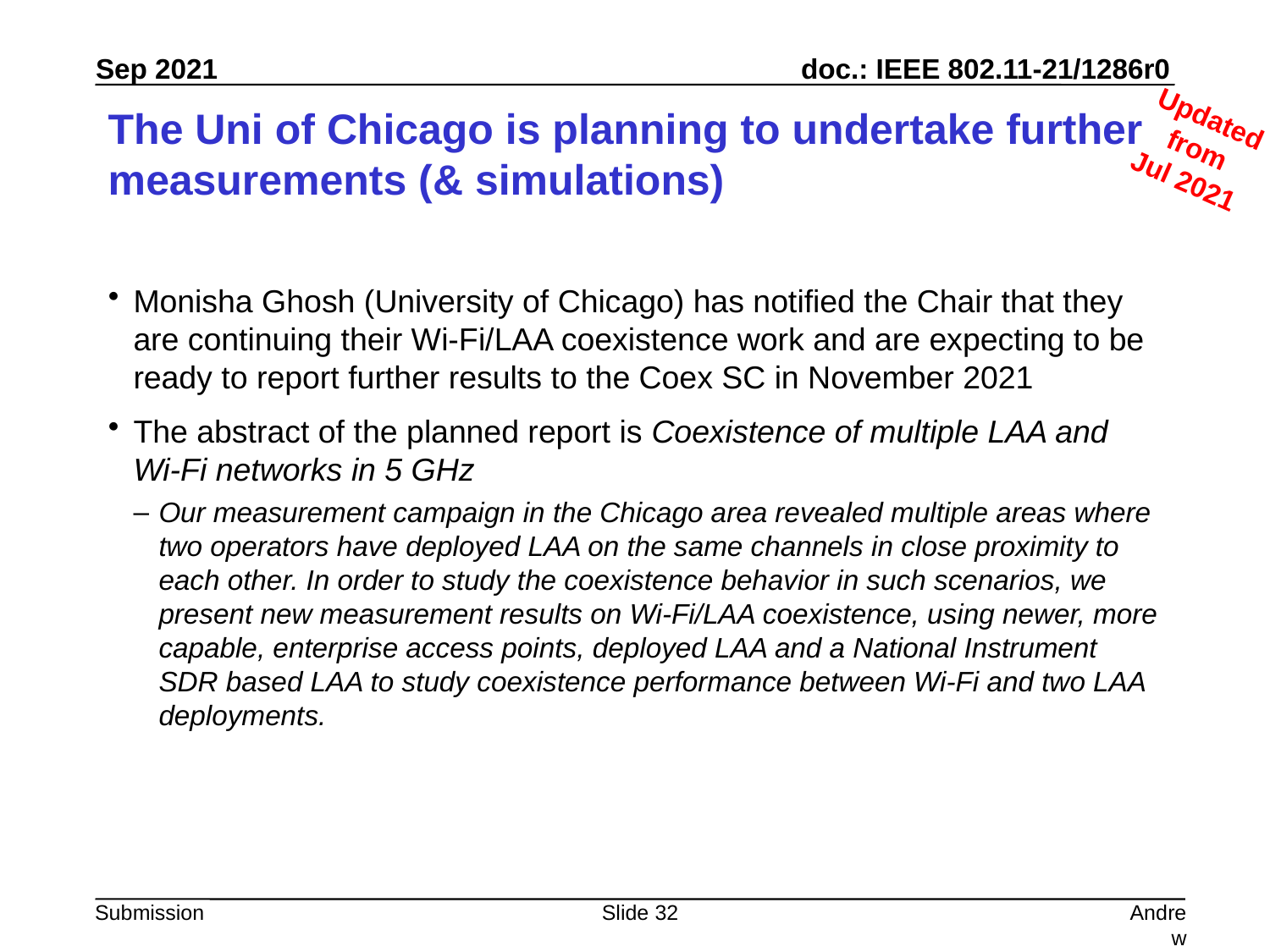

Updated from
Jul 2021
# The Uni of Chicago is planning to undertake further measurements (& simulations)
Monisha Ghosh (University of Chicago) has notified the Chair that they are continuing their Wi-Fi/LAA coexistence work and are expecting to be ready to report further results to the Coex SC in November 2021
The abstract of the planned report is Coexistence of multiple LAA and Wi-Fi networks in 5 GHz
Our measurement campaign in the Chicago area revealed multiple areas where two operators have deployed LAA on the same channels in close proximity to each other. In order to study the coexistence behavior in such scenarios, we present new measurement results on Wi-Fi/LAA coexistence, using newer, more capable, enterprise access points, deployed LAA and a National Instrument SDR based LAA to study coexistence performance between Wi-Fi and two LAA deployments.

Slide 32
Andrew Myles, Cisco